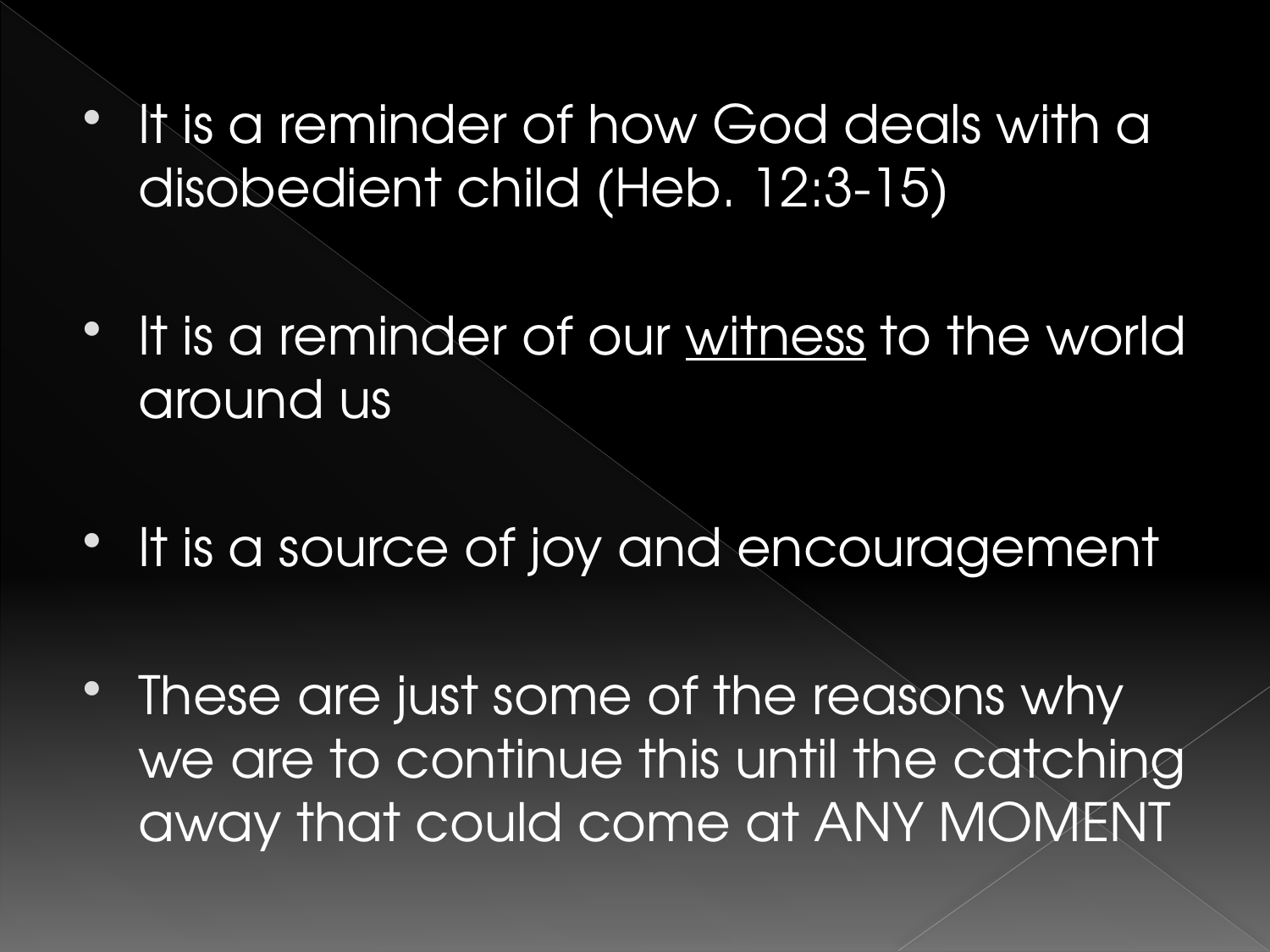

#
It is a reminder of how God deals with a disobedient child (Heb. 12:3-15)

It is a reminder of our witness to the world around us

It is a source of joy and encouragement

These are just some of the reasons why we are to continue this until the catching away that could come at ANY MOMENT